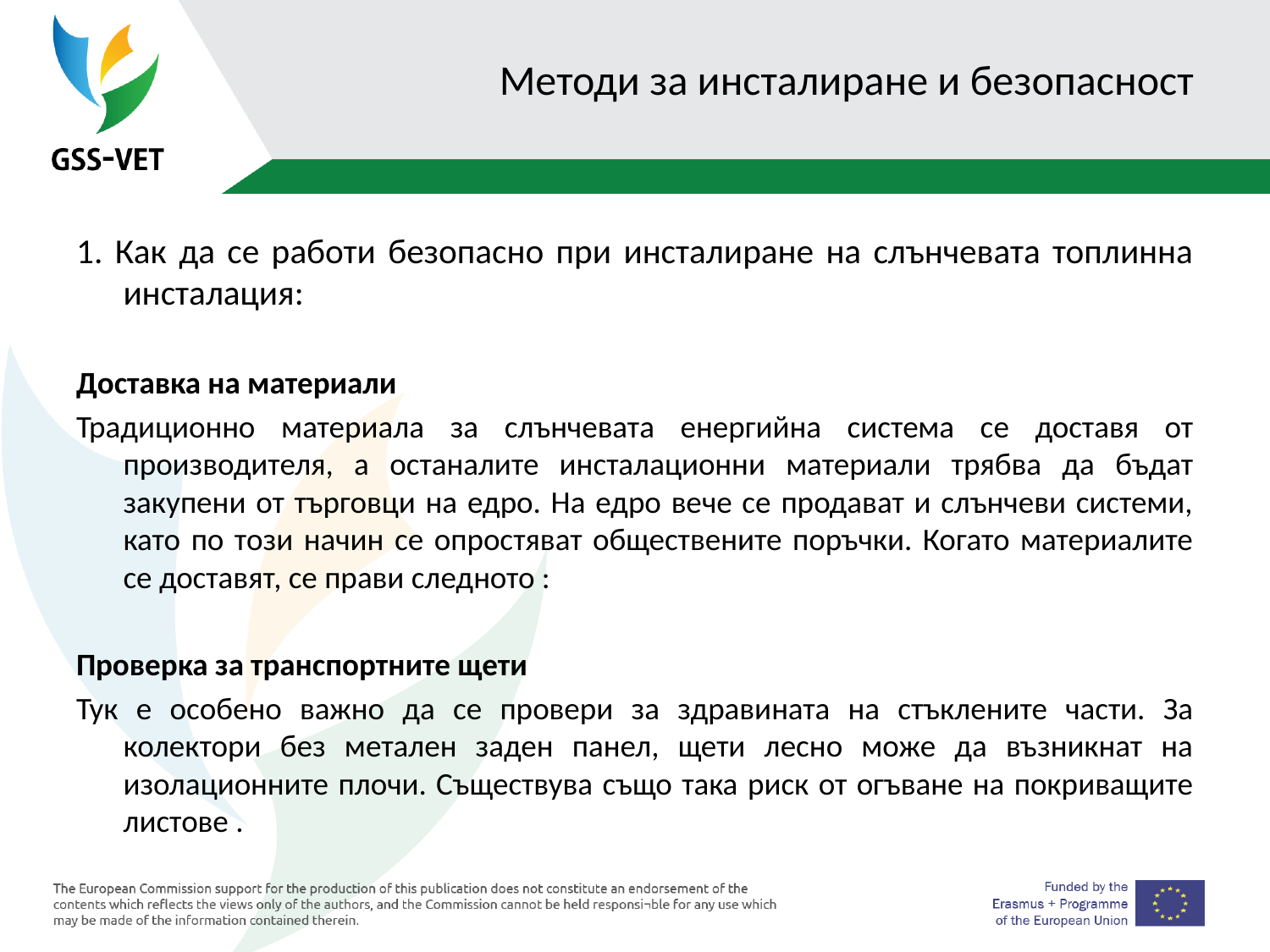

# Методи за инсталиране и безопасност
1. Как да се работи безопасно при инсталиране на слънчевата топлинна инсталация:

Доставка на материали
Традиционно материала за слънчевата енергийна система се доставя от производителя, а останалите инсталационни материали трябва да бъдат закупени от търговци на едро. На едро вече се продават и слънчеви системи, като по този начин се опростяват обществените поръчки. Когато материалите се доставят, се прави следното :

Проверка за транспортните щети
Тук е особено важно да се провери за здравината на стъклените части. За колектори без метален заден панел, щети лесно може да възникнат на изолационните плочи. Съществува също така риск от огъване на покриващите листове .